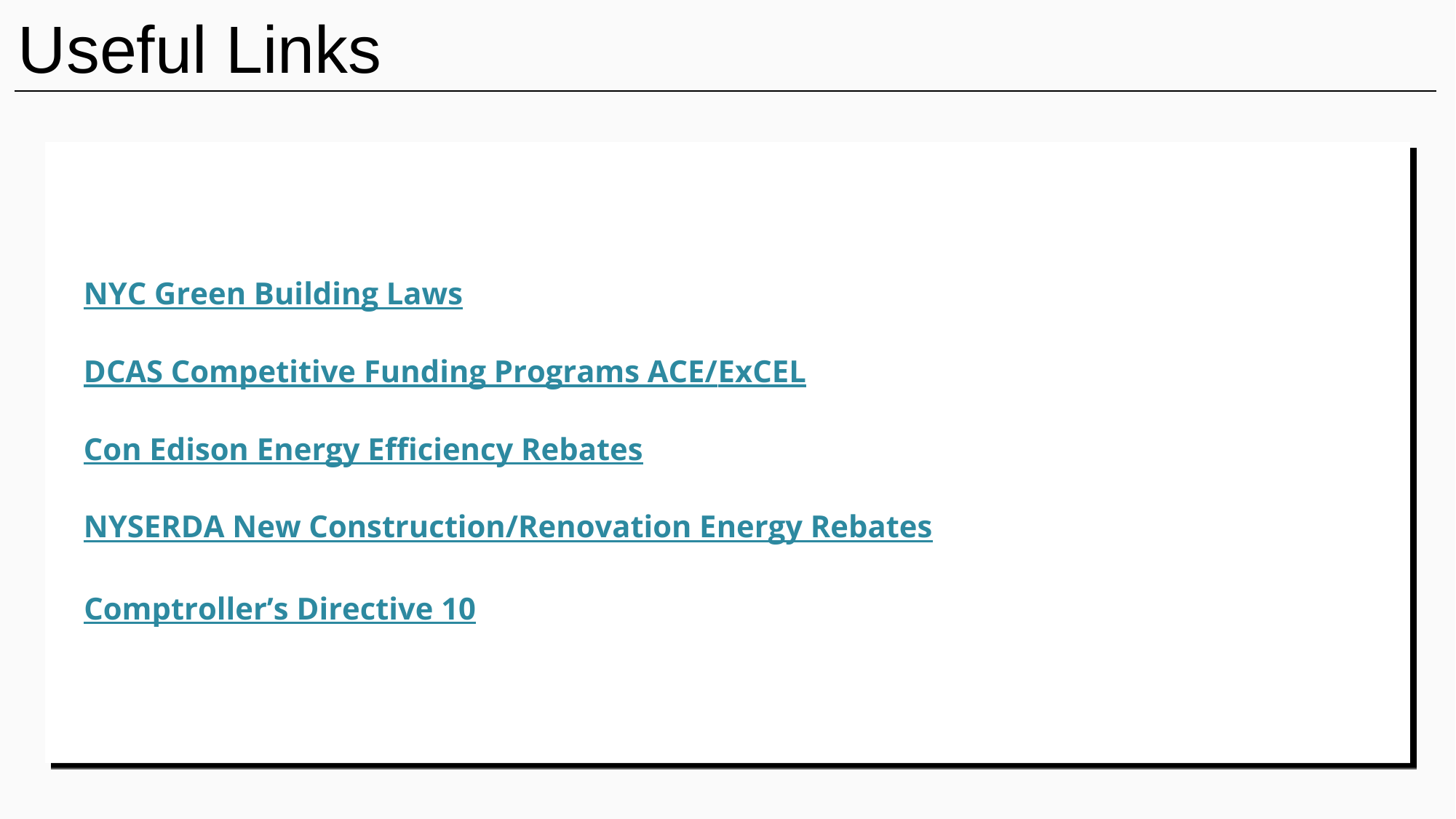

# Useful Links
NYC Green Building Laws
DCAS Competitive Funding Programs ACE/ExCEL
Con Edison Energy Efficiency Rebates
NYSERDA New Construction/Renovation Energy Rebates
Comptroller’s Directive 10